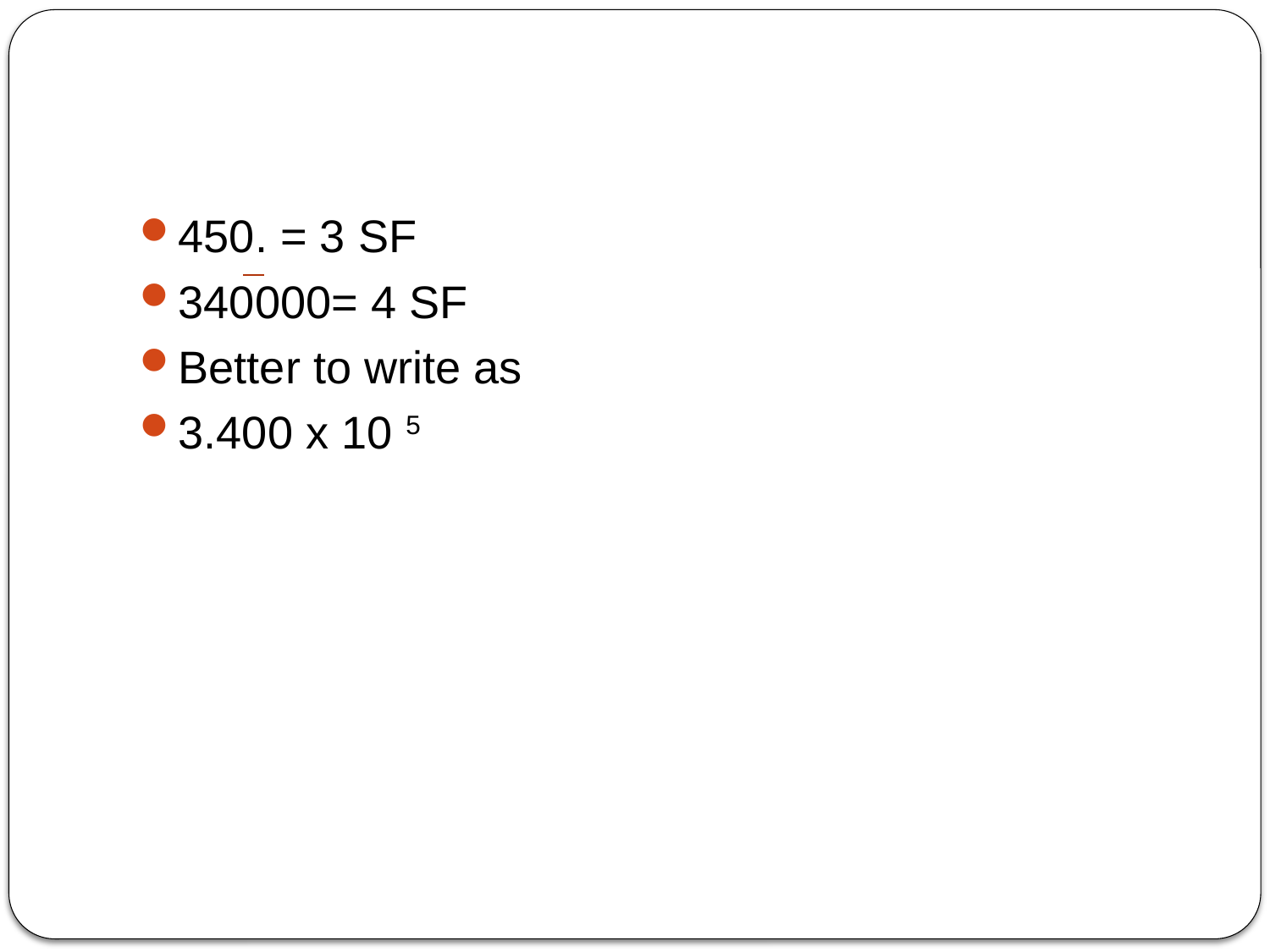

#
450. = 3 SF
340000= 4 SF
Better to write as
3.400 x 10 5